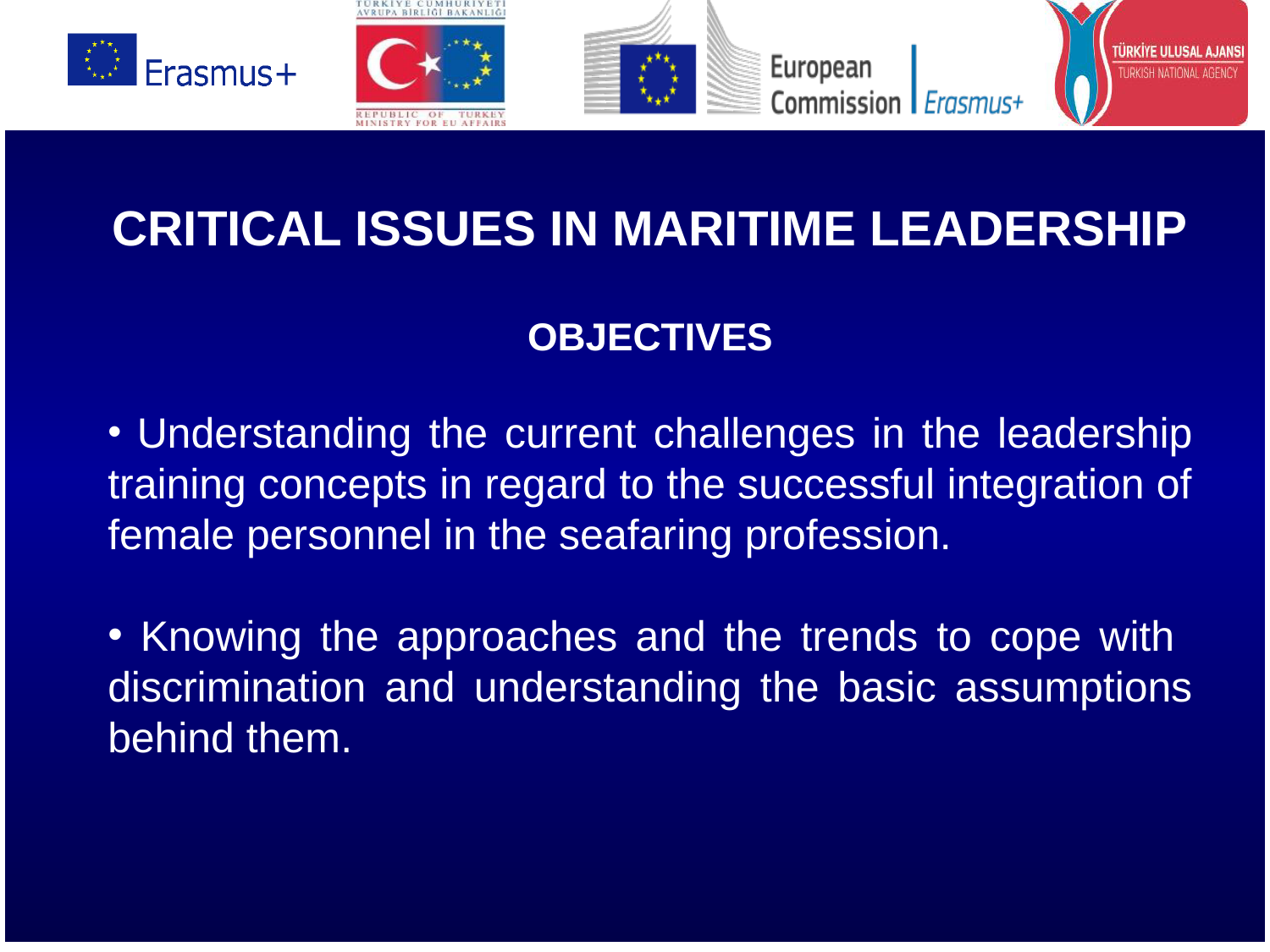

# CRITICAL ISSUES IN MARITIME LEADERSHIP
OBJECTIVES

 Understanding the current challenges in the leadership training concepts in regard to the successful integration of female personnel in the seafaring profession.

 Knowing the approaches and the trends to cope with  discrimination and understanding the basic assumptions behind them.